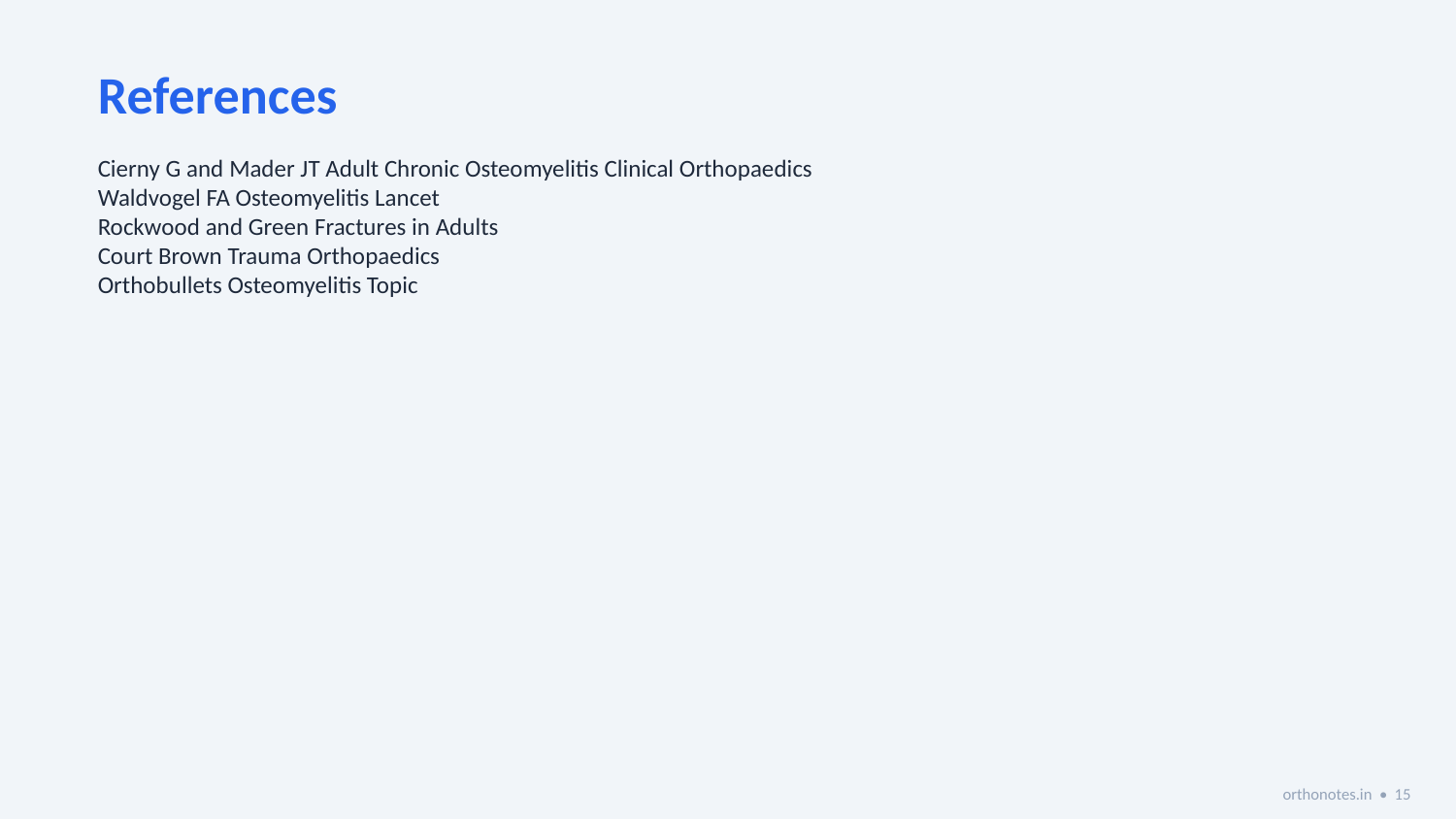

References
Cierny G and Mader JT Adult Chronic Osteomyelitis Clinical Orthopaedics
Waldvogel FA Osteomyelitis Lancet
Rockwood and Green Fractures in Adults
Court Brown Trauma Orthopaedics
Orthobullets Osteomyelitis Topic
orthonotes.in  •  15